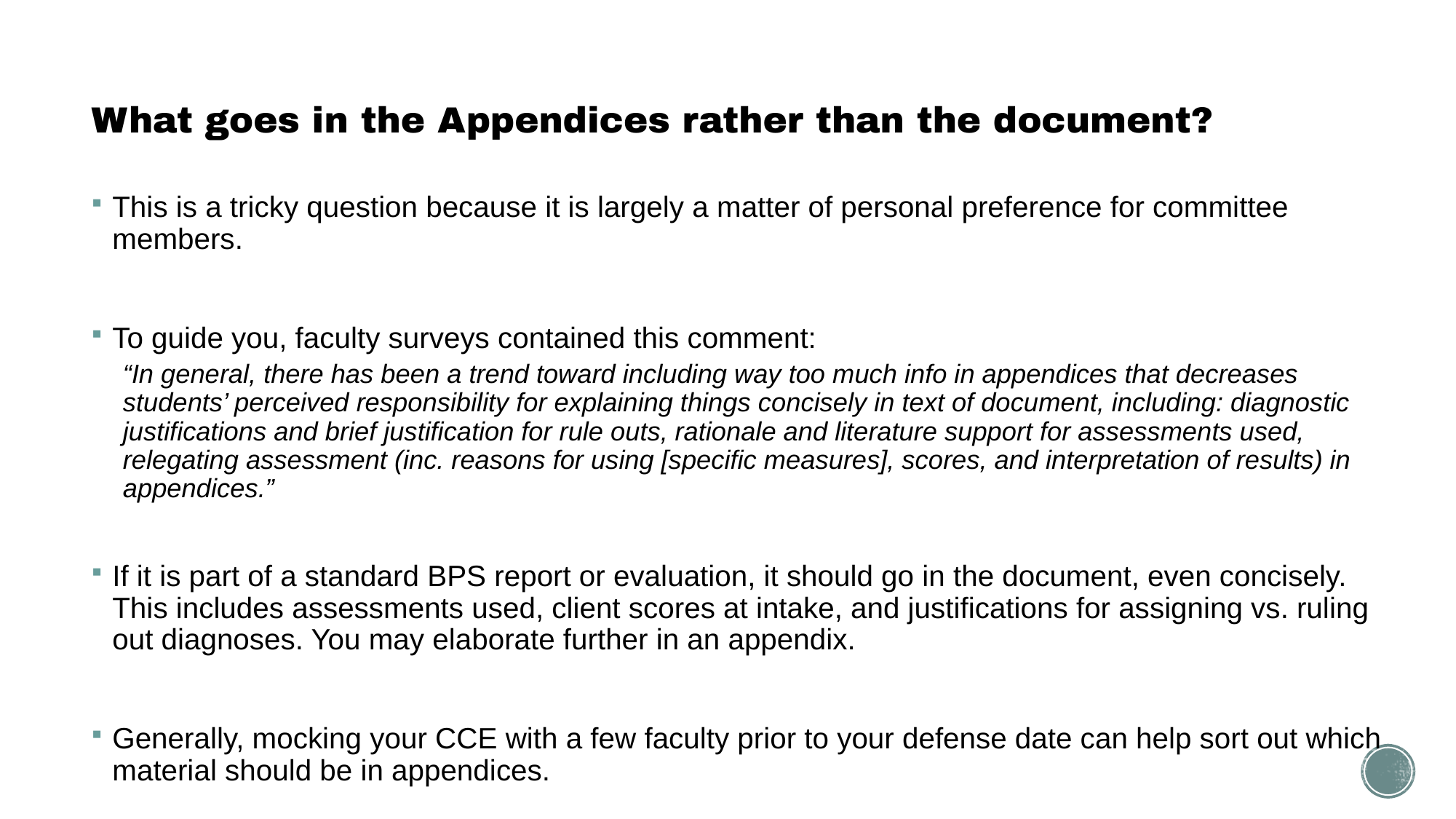

# What goes in the Appendices rather than the document?
This is a tricky question because it is largely a matter of personal preference for committee members.

To guide you, faculty surveys contained this comment:
“In general, there has been a trend toward including way too much info in appendices that decreases students’ perceived responsibility for explaining things concisely in text of document, including: diagnostic justifications and brief justification for rule outs, rationale and literature support for assessments used, relegating assessment (inc. reasons for using [specific measures], scores, and interpretation of results) in appendices.”

If it is part of a standard BPS report or evaluation, it should go in the document, even concisely. This includes assessments used, client scores at intake, and justifications for assigning vs. ruling out diagnoses. You may elaborate further in an appendix.

Generally, mocking your CCE with a few faculty prior to your defense date can help sort out which material should be in appendices.